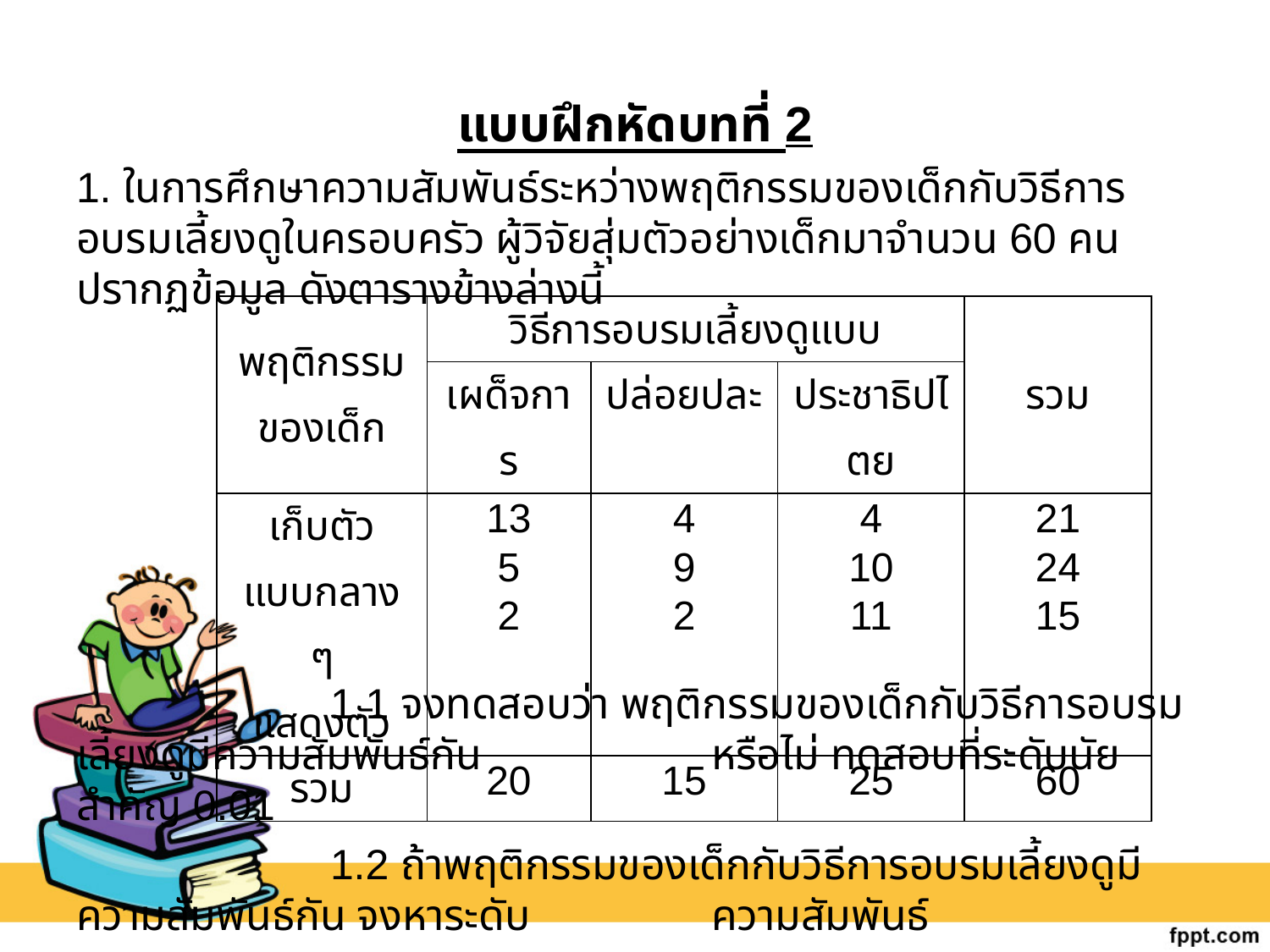

แบบฝึกหัดบทที่ 2
1. ในการศึกษาความสัมพันธ์ระหว่างพฤติกรรมของเด็กกับวิธีการอบรมเลี้ยงดูในครอบครัว ผู้วิจัยสุ่มตัวอย่างเด็กมาจำนวน 60 คน ปรากฏข้อมูล ดังตารางข้างล่างนี้

     		1.1 จงทดสอบว่า พฤติกรรมของเด็กกับวิธีการอบรมเลี้ยงดูมีความสัมพันธ์กัน		หรือไม่ ทดสอบที่ระดับนัยสำคัญ 0.01
     		1.2 ถ้าพฤติกรรมของเด็กกับวิธีการอบรมเลี้ยงดูมีความสัมพันธ์กัน จงหาระดับ		ความสัมพันธ์

| พฤติกรรมของเด็ก | วิธีการอบรมเลี้ยงดูแบบ |  |  | รวม |
| --- | --- | --- | --- | --- |
|  | เผด็จการ | ปล่อยปละ | ประชาธิปไตย |  |
| เก็บตัว แบบกลาง ๆ แสดงตัว | 13 5 2 | 4 9 2 | 4 10 11 | 21 24 15 |
| รวม | 20 | 15 | 25 | 60 |